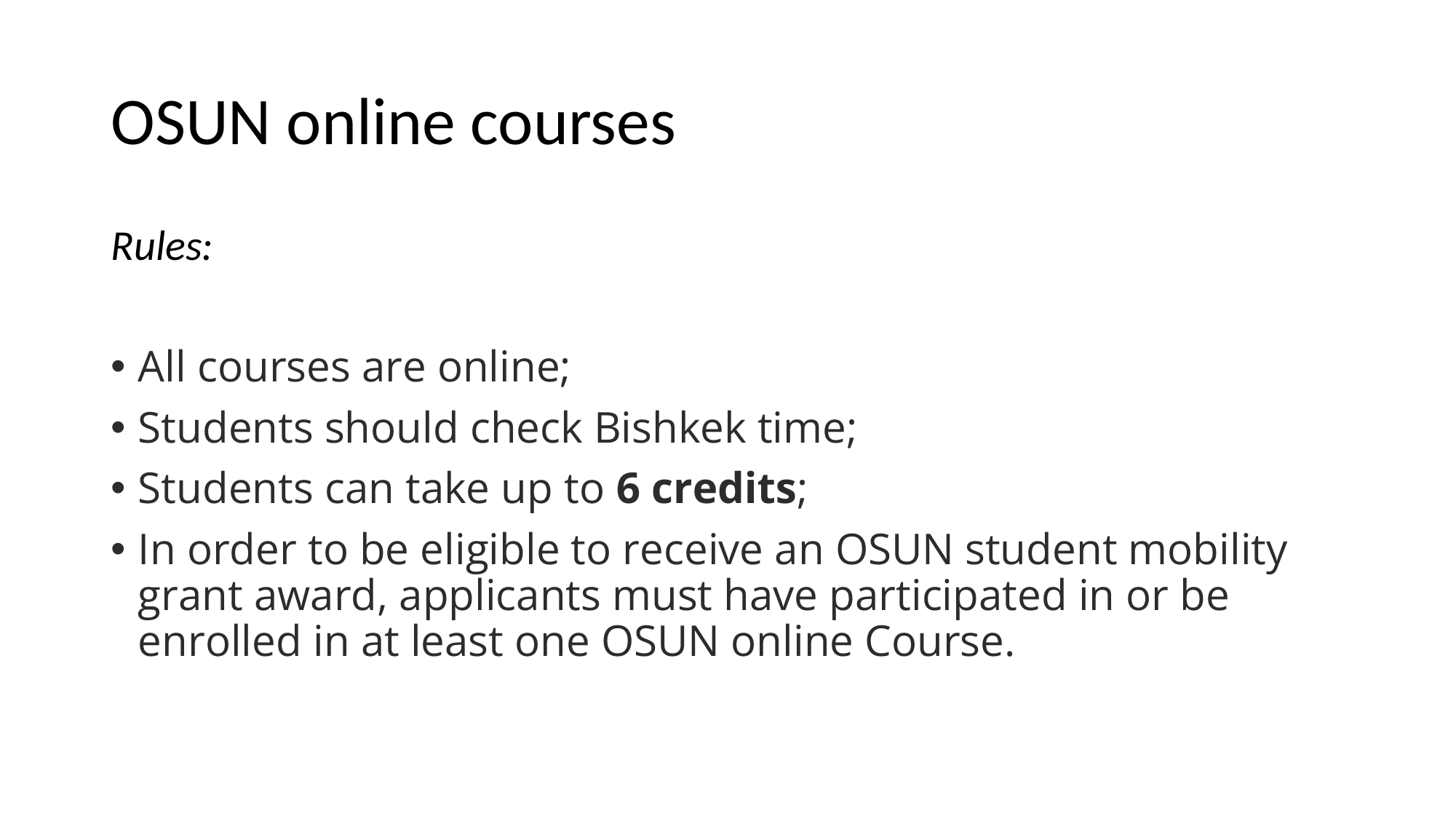

# OSUN online courses
Rules:

All courses are online;
Students should check Bishkek time;
Students can take up to 6 credits;
In order to be eligible to receive an OSUN student mobility grant award, applicants must have participated in or be enrolled in at least one OSUN online Course.